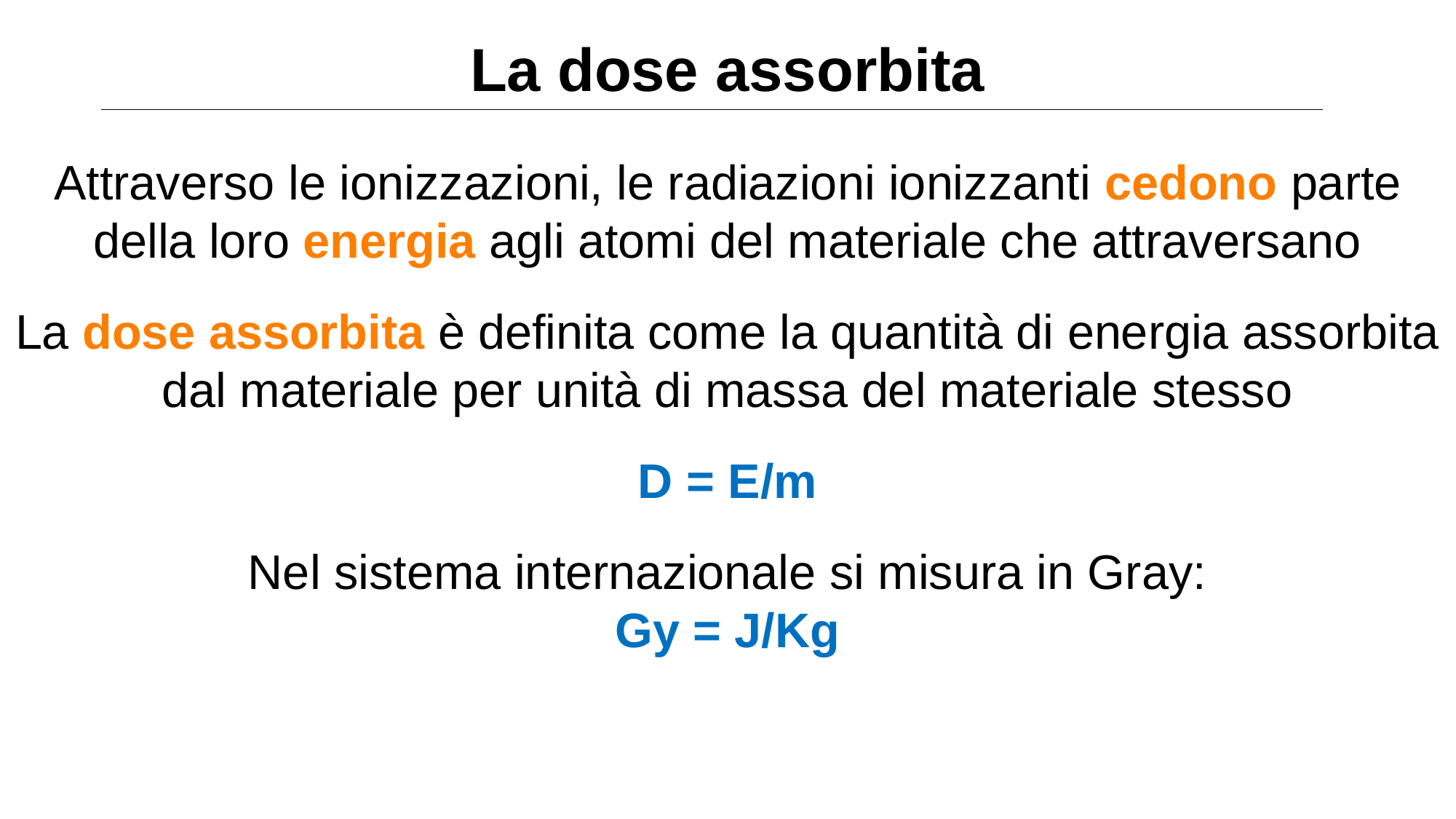

La dose assorbita
Attraverso le ionizzazioni, le radiazioni ionizzanti cedono parte della loro energia agli atomi del materiale che attraversano

La dose assorbita è definita come la quantità di energia assorbita dal materiale per unità di massa del materiale stesso

D = E/m

Nel sistema internazionale si misura in Gray:
Gy = J/Kg